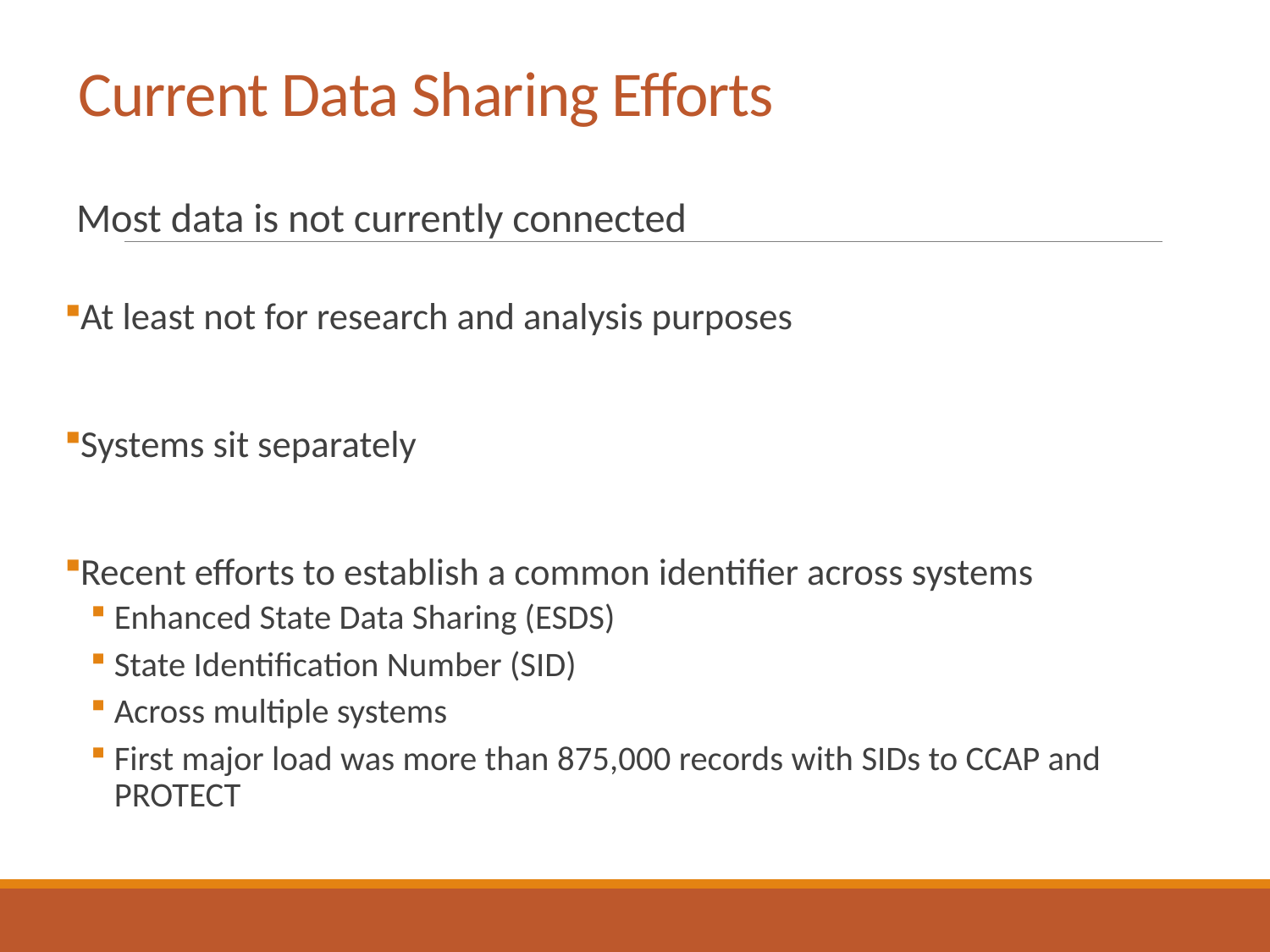

# Current Data Sharing Efforts
Most data is not currently connected

At least not for research and analysis purposes

Systems sit separately

Recent efforts to establish a common identifier across systems
Enhanced State Data Sharing (ESDS)
State Identification Number (SID)
Across multiple systems
First major load was more than 875,000 records with SIDs to CCAP and PROTECT